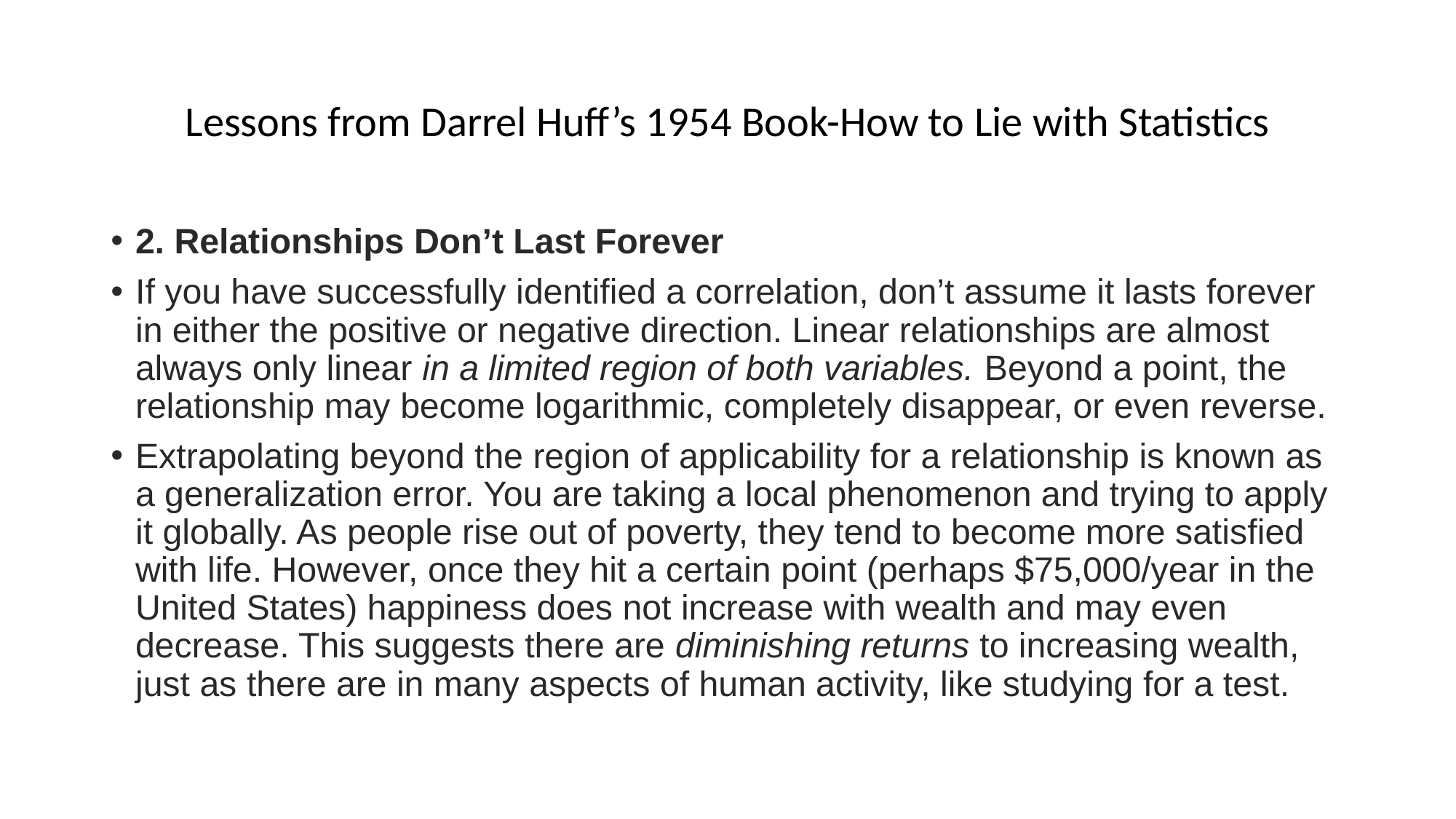

# Lessons from Darrel Huff’s 1954 Book-How to Lie with Statistics
2. Relationships Don’t Last Forever
If you have successfully identified a correlation, don’t assume it lasts forever in either the positive or negative direction. Linear relationships are almost always only linear in a limited region of both variables. Beyond a point, the relationship may become logarithmic, completely disappear, or even reverse.
Extrapolating beyond the region of applicability for a relationship is known as a generalization error. You are taking a local phenomenon and trying to apply it globally. As people rise out of poverty, they tend to become more satisfied with life. However, once they hit a certain point (perhaps $75,000/year in the United States) happiness does not increase with wealth and may even decrease. This suggests there are diminishing returns to increasing wealth, just as there are in many aspects of human activity, like studying for a test.